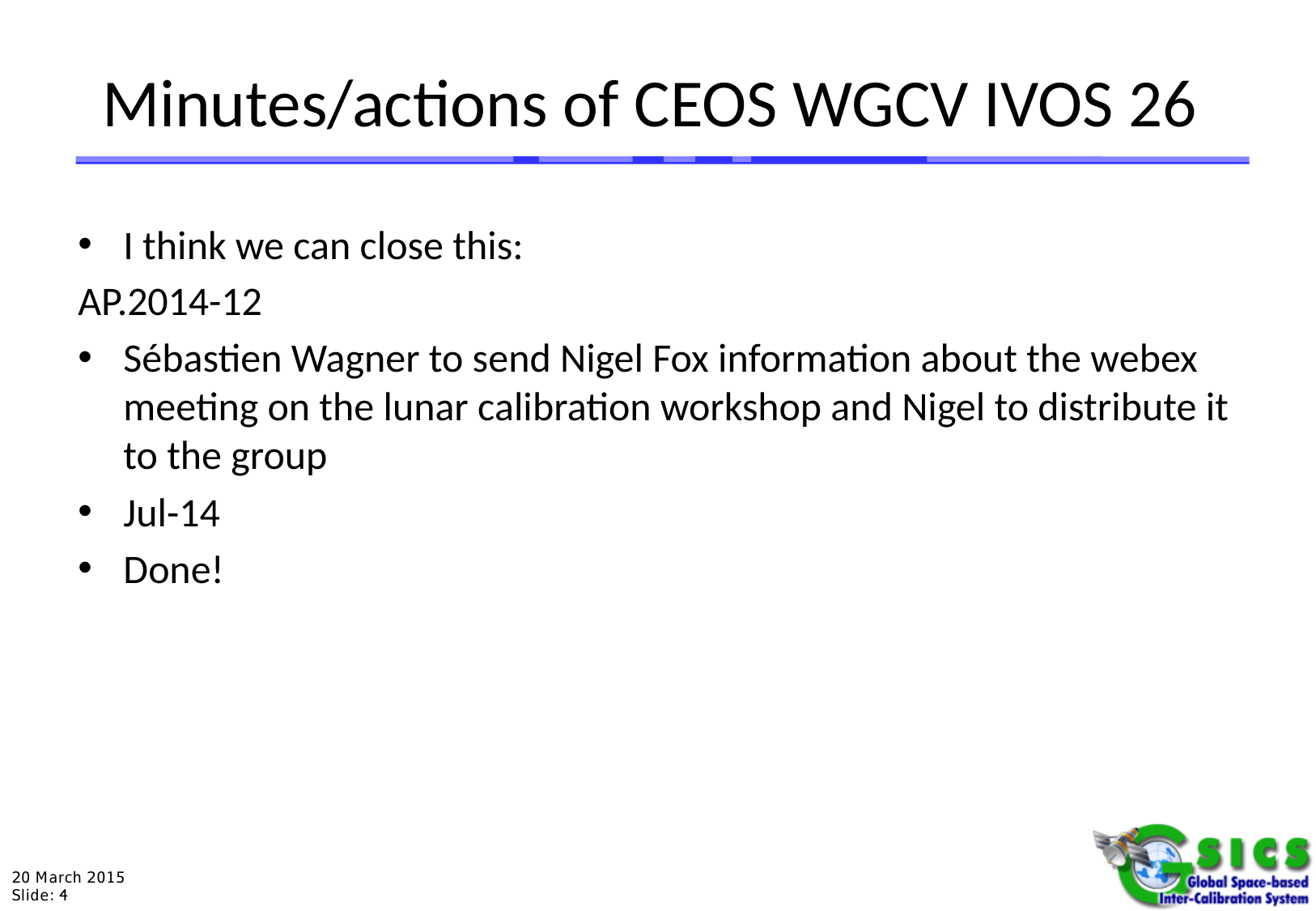

# Minutes/actions of CEOS WGCV IVOS 26
I think we can close this:
AP.2014-12
Sébastien Wagner to send Nigel Fox information about the webex meeting on the lunar calibration workshop and Nigel to distribute it to the group
Jul-14
Done!